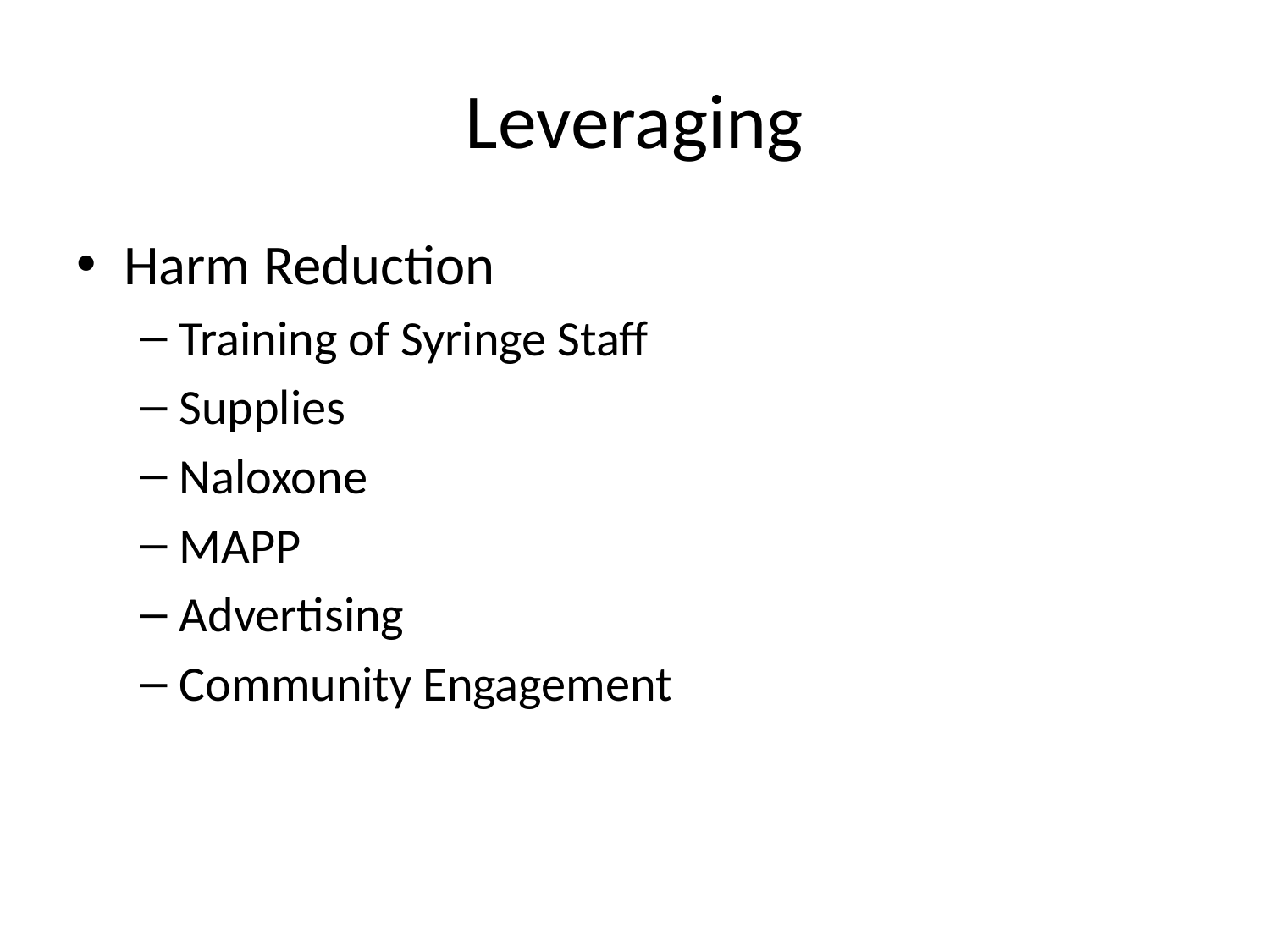

# Leveraging
Harm Reduction
Training of Syringe Staff
Supplies
Naloxone
MAPP
Advertising
Community Engagement